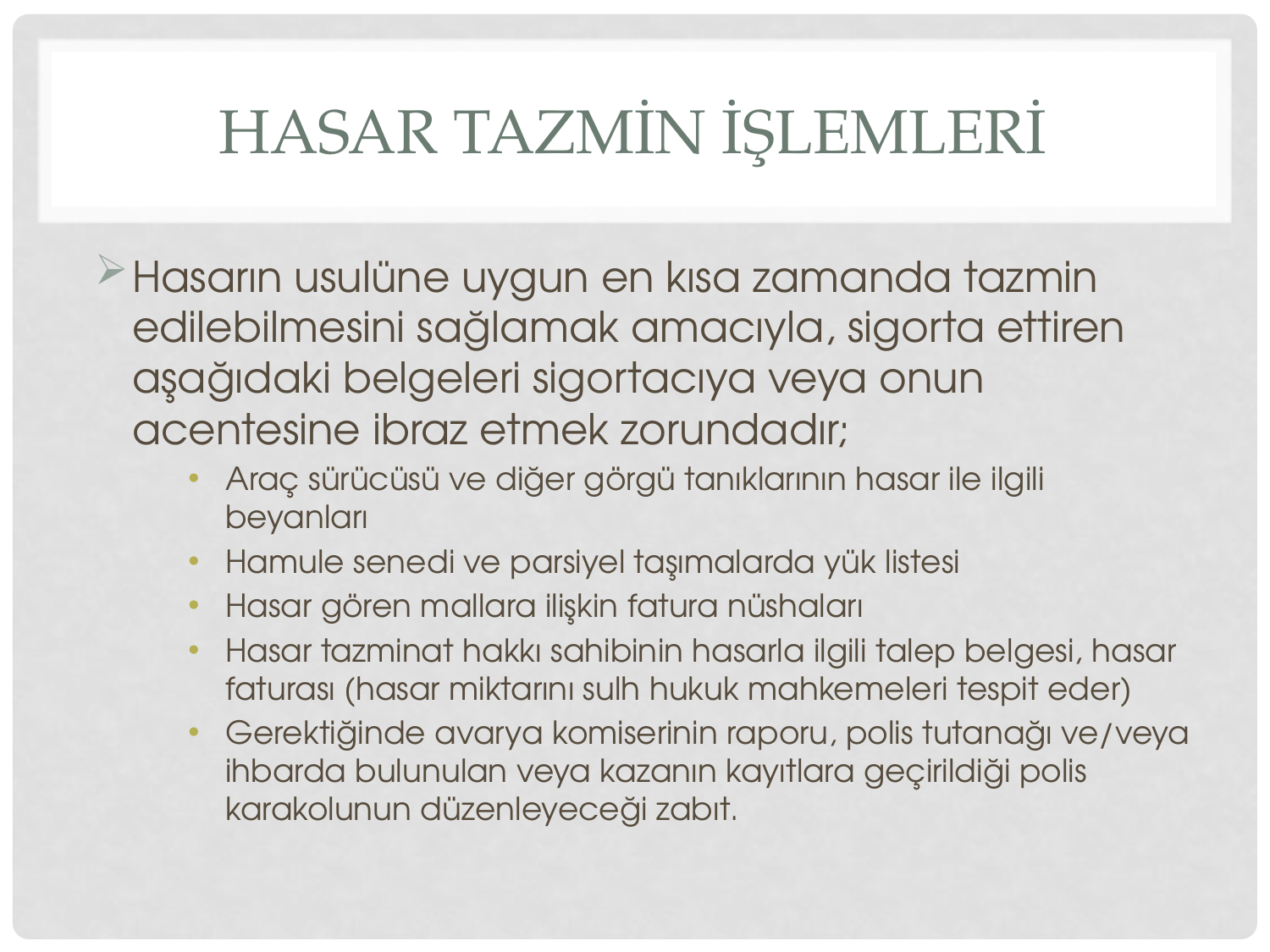

# Hasar Tazmin İşlemleri
Hasarın usulüne uygun en kısa zamanda tazmin edilebilmesini sağlamak amacıyla, sigorta ettiren aşağıdaki belgeleri sigortacıya veya onun acentesine ibraz etmek zorundadır;
Araç sürücüsü ve diğer görgü tanıklarının hasar ile ilgili beyanları
Hamule senedi ve parsiyel taşımalarda yük listesi
Hasar gören mallara ilişkin fatura nüshaları
Hasar tazminat hakkı sahibinin hasarla ilgili talep belgesi, hasar faturası (hasar miktarını sulh hukuk mahkemeleri tespit eder)
Gerektiğinde avarya komiserinin raporu, polis tutanağı ve/veya ihbarda bulunulan veya kazanın kayıtlara geçirildiği polis karakolunun düzenleyeceği zabıt.